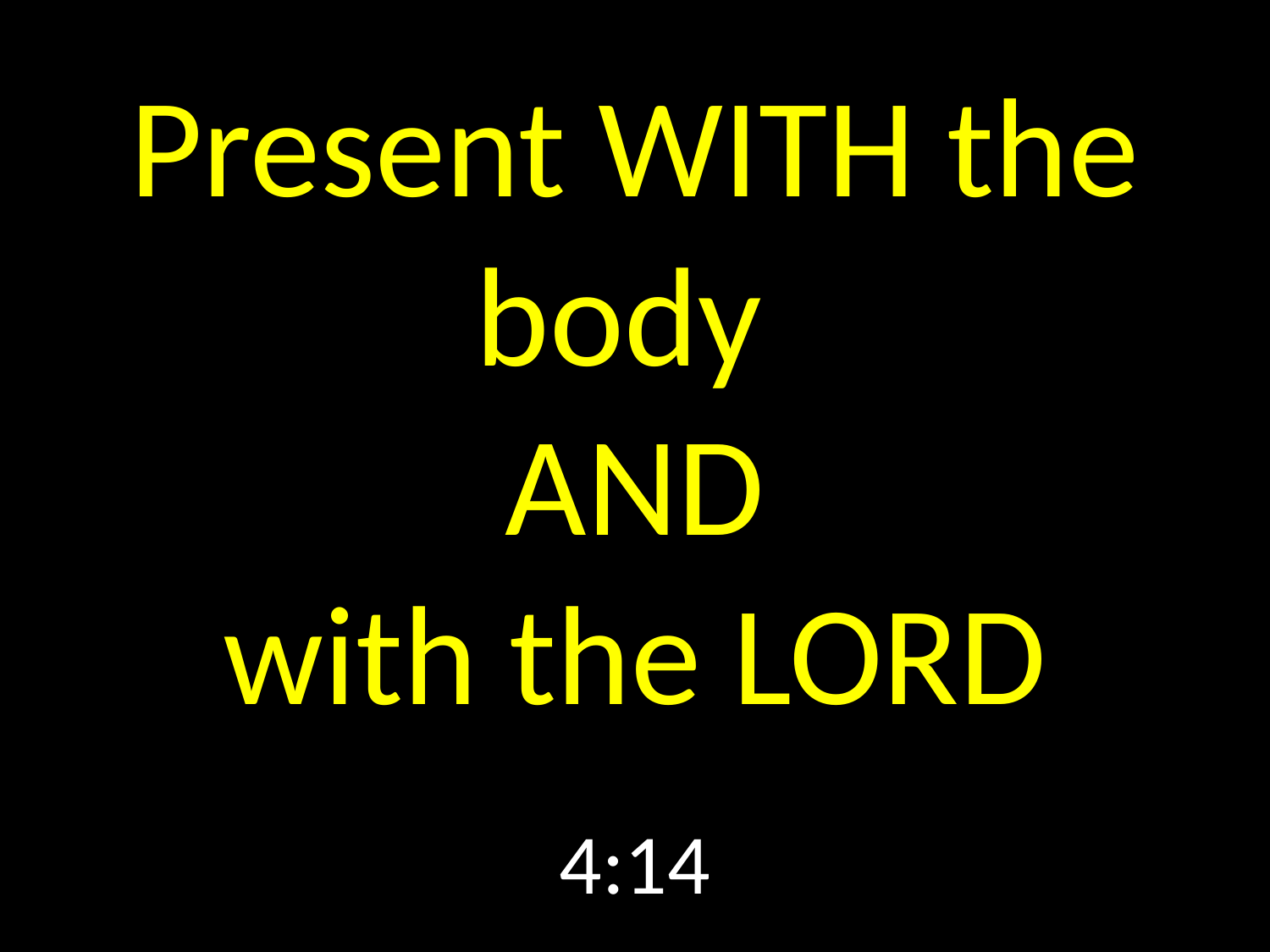

# Present WITH the body AND with the LORD
GOD
GOD
4:14